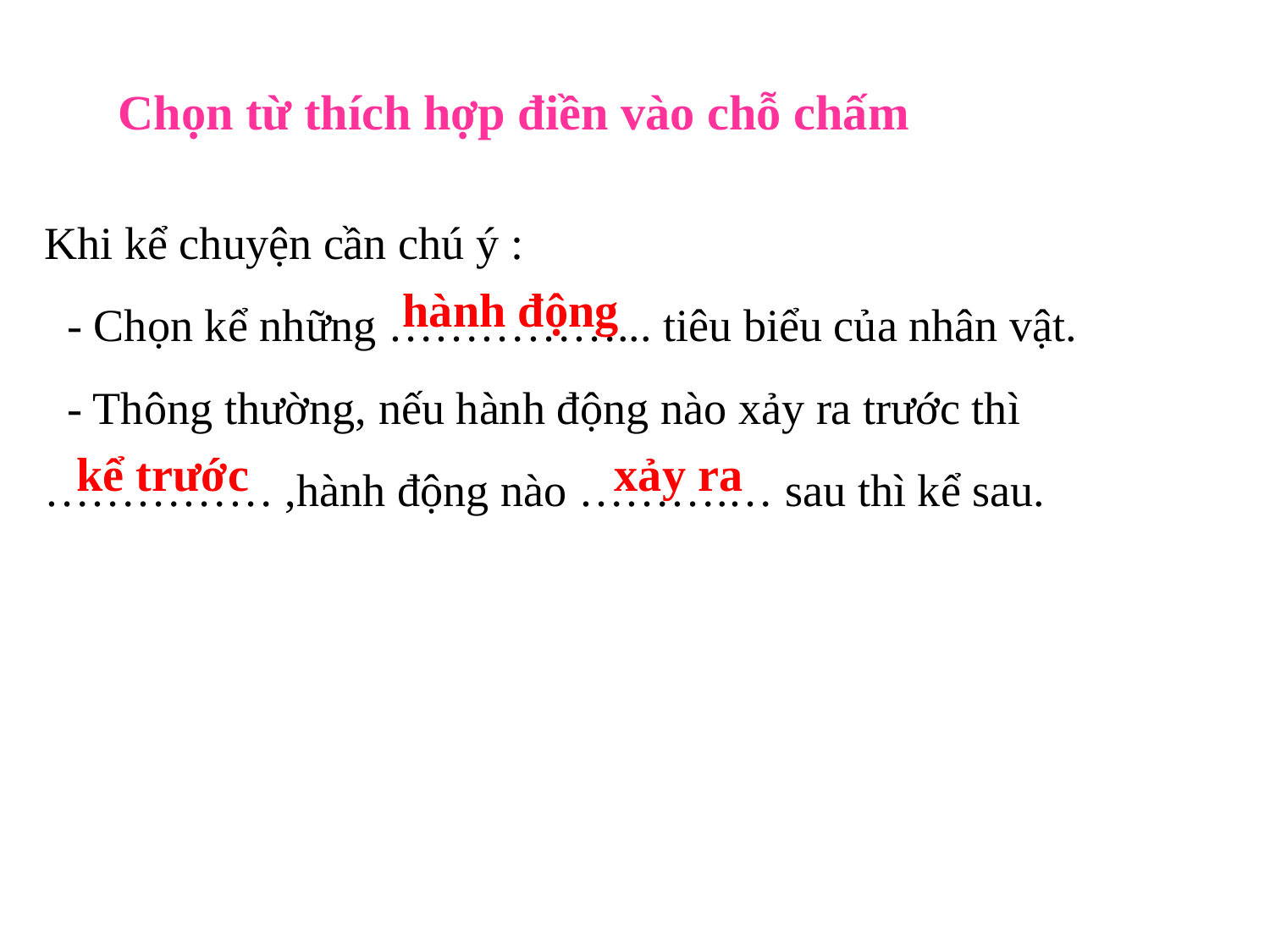

Chọn từ thích hợp điền vào chỗ chấm
Khi kể chuyện cần chú ý :
  - Chọn kể những ……………... tiêu biểu của nhân vật.
  - Thông thường, nếu hành động nào xảy ra trước thì …………… ,hành động nào ……….… sau thì kể sau.
hành động
kể trước
xảy ra